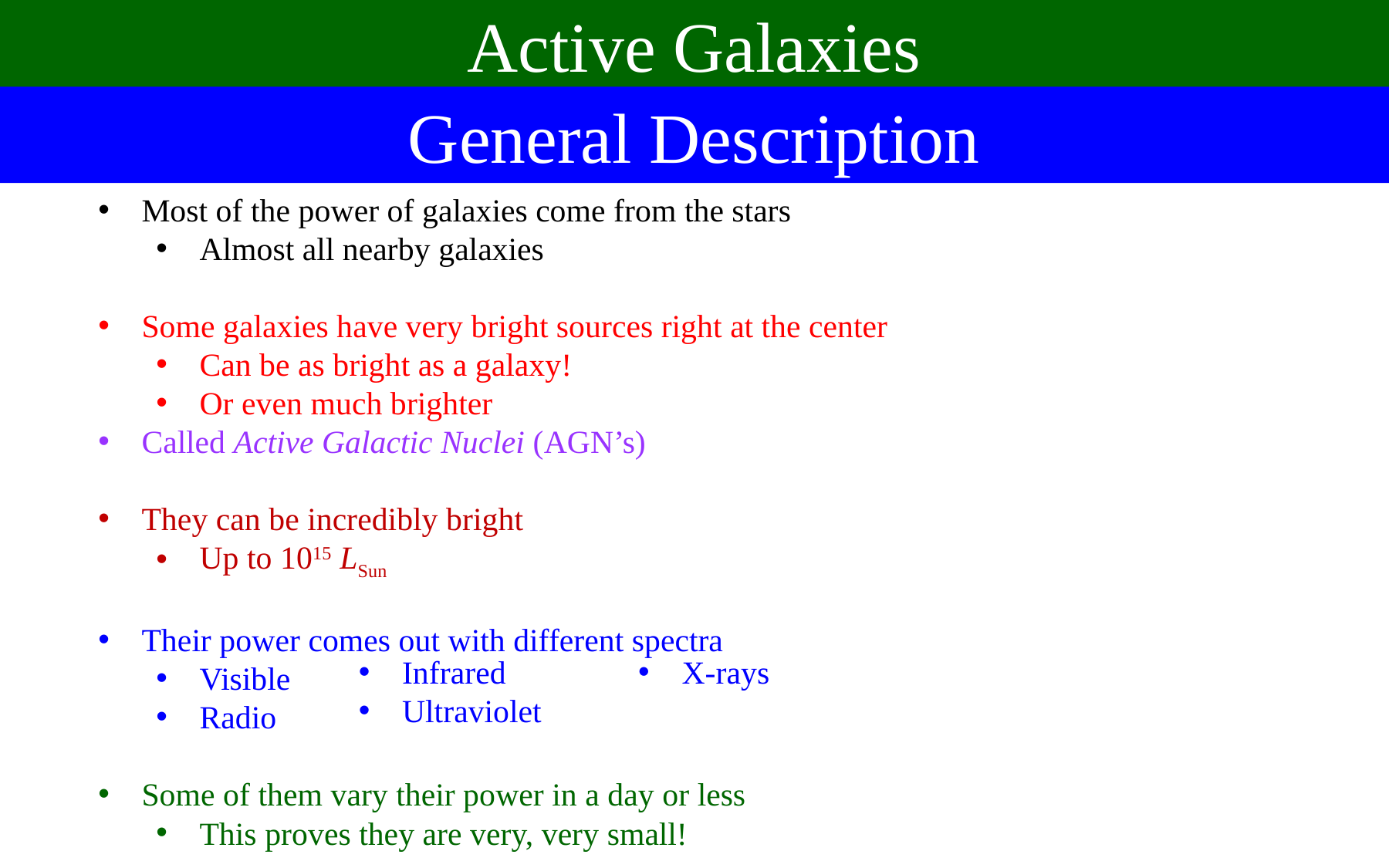

Active Galaxies
General Description
Most of the power of galaxies come from the stars
Almost all nearby galaxies

Some galaxies have very bright sources right at the center
Can be as bright as a galaxy!
Or even much brighter
Called Active Galactic Nuclei (AGN’s)

They can be incredibly bright
Up to 1015 LSun

Their power comes out with different spectra
Visible
Radio

Some of them vary their power in a day or less
This proves they are very, very small!
Infrared
Ultraviolet
X-rays